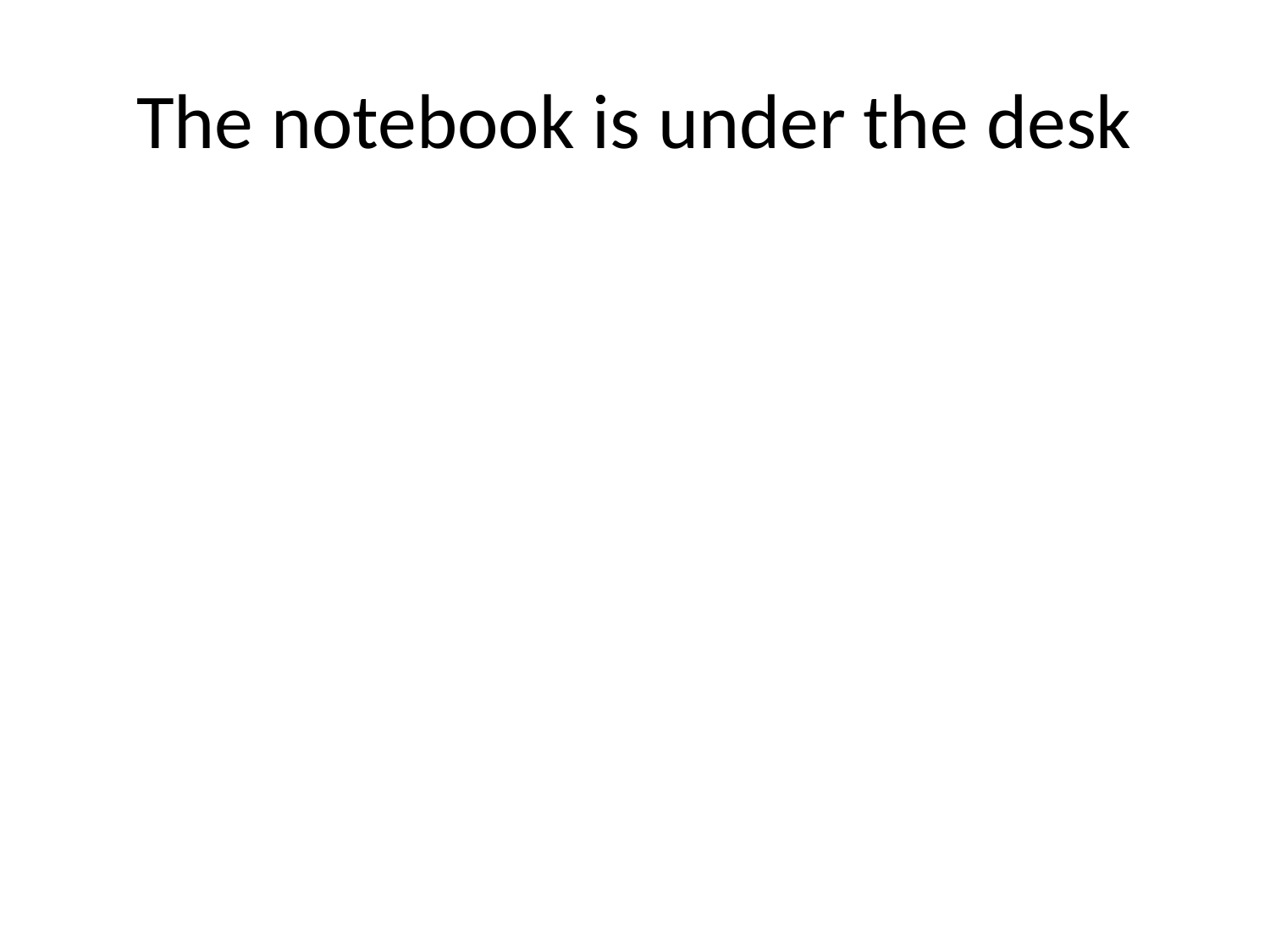

# The notebook is under the desk